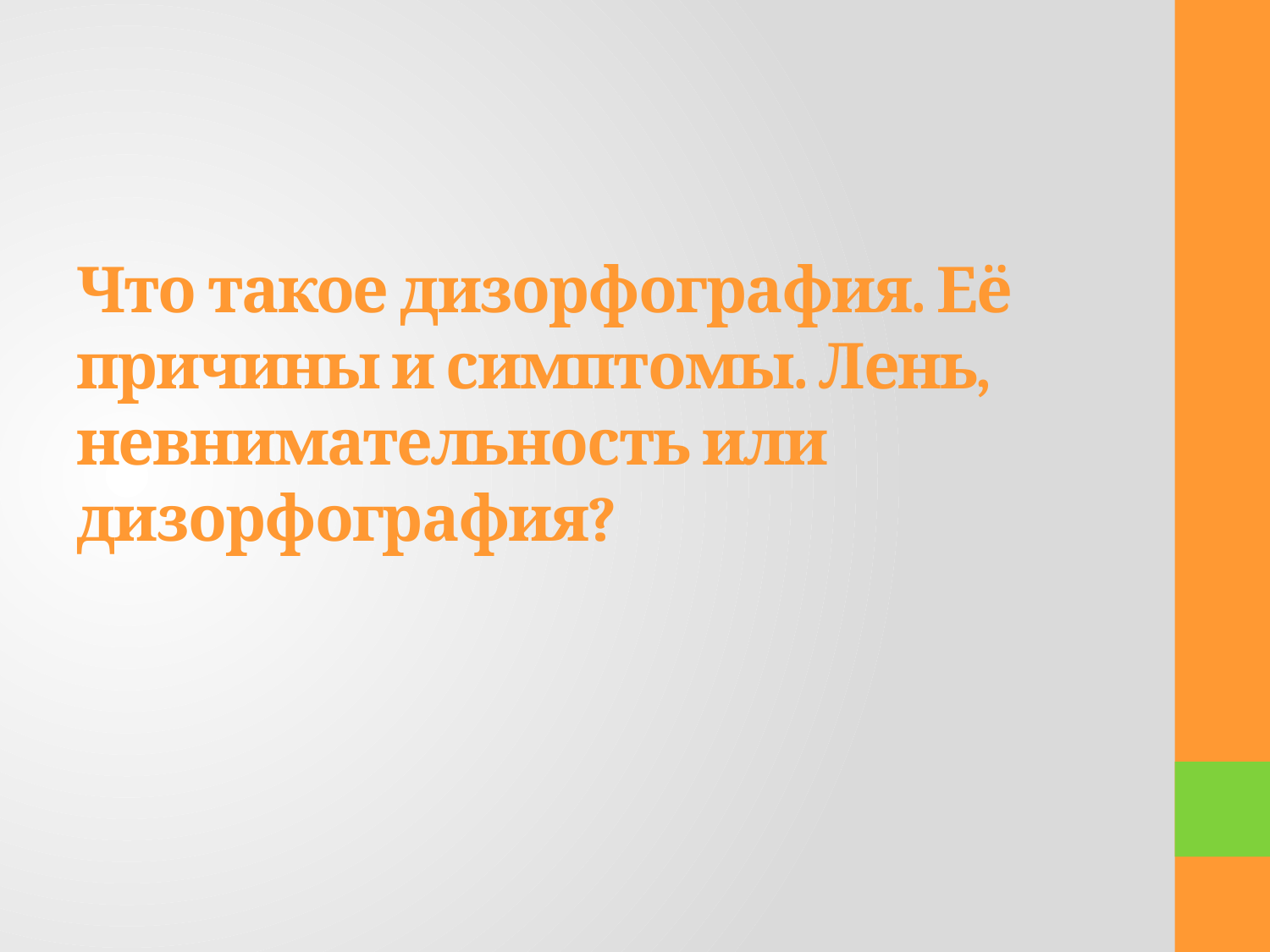

# Что такое дизорфография. Её причины и симптомы. Лень, невнимательность или дизорфография?